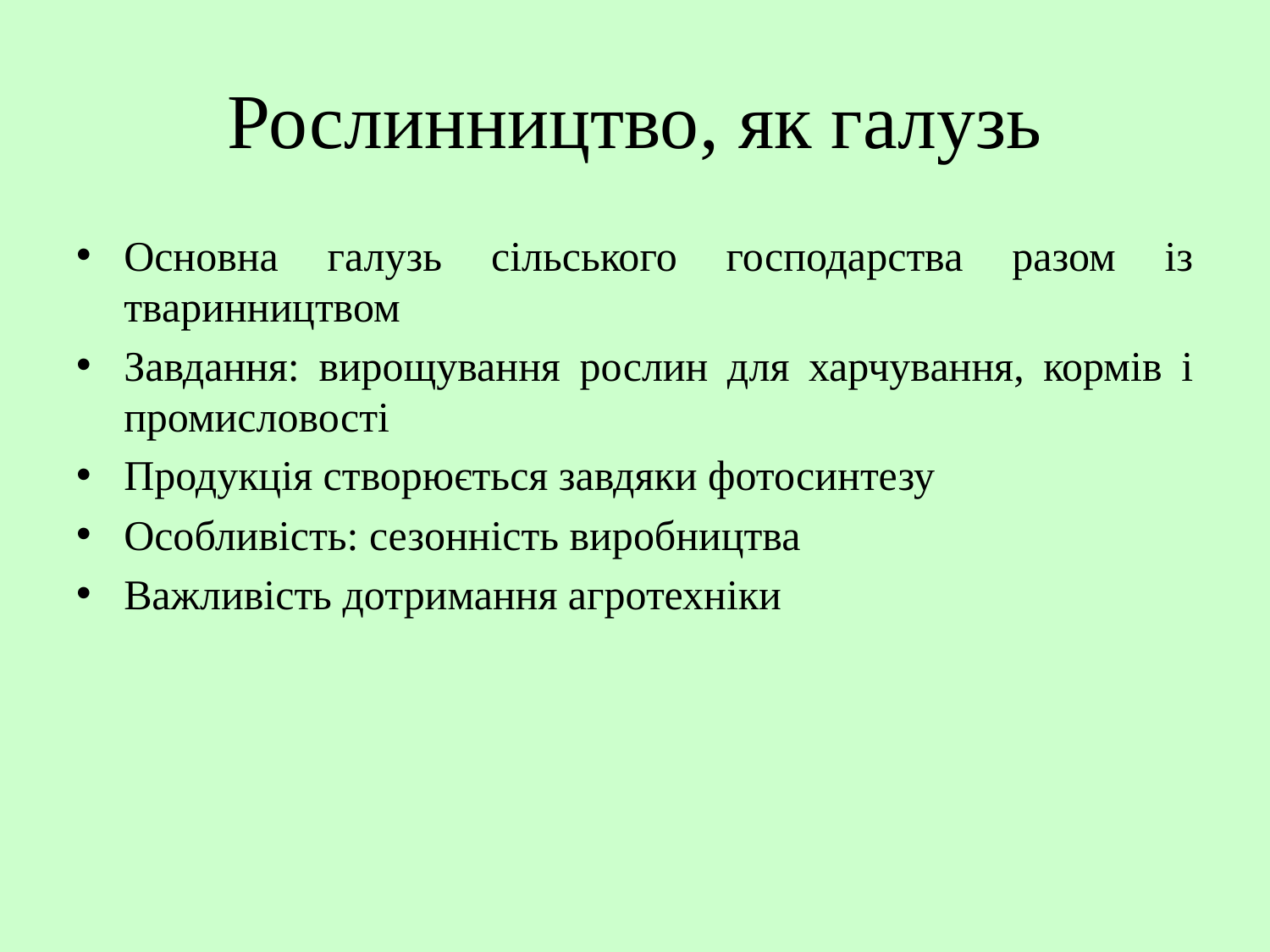

# Рослинництво, як галузь
Основна галузь сільського господарства разом із тваринництвом
Завдання: вирощування рослин для харчування, кормів і промисловості
Продукція створюється завдяки фотосинтезу
Особливість: сезонність виробництва
Важливість дотримання агротехніки